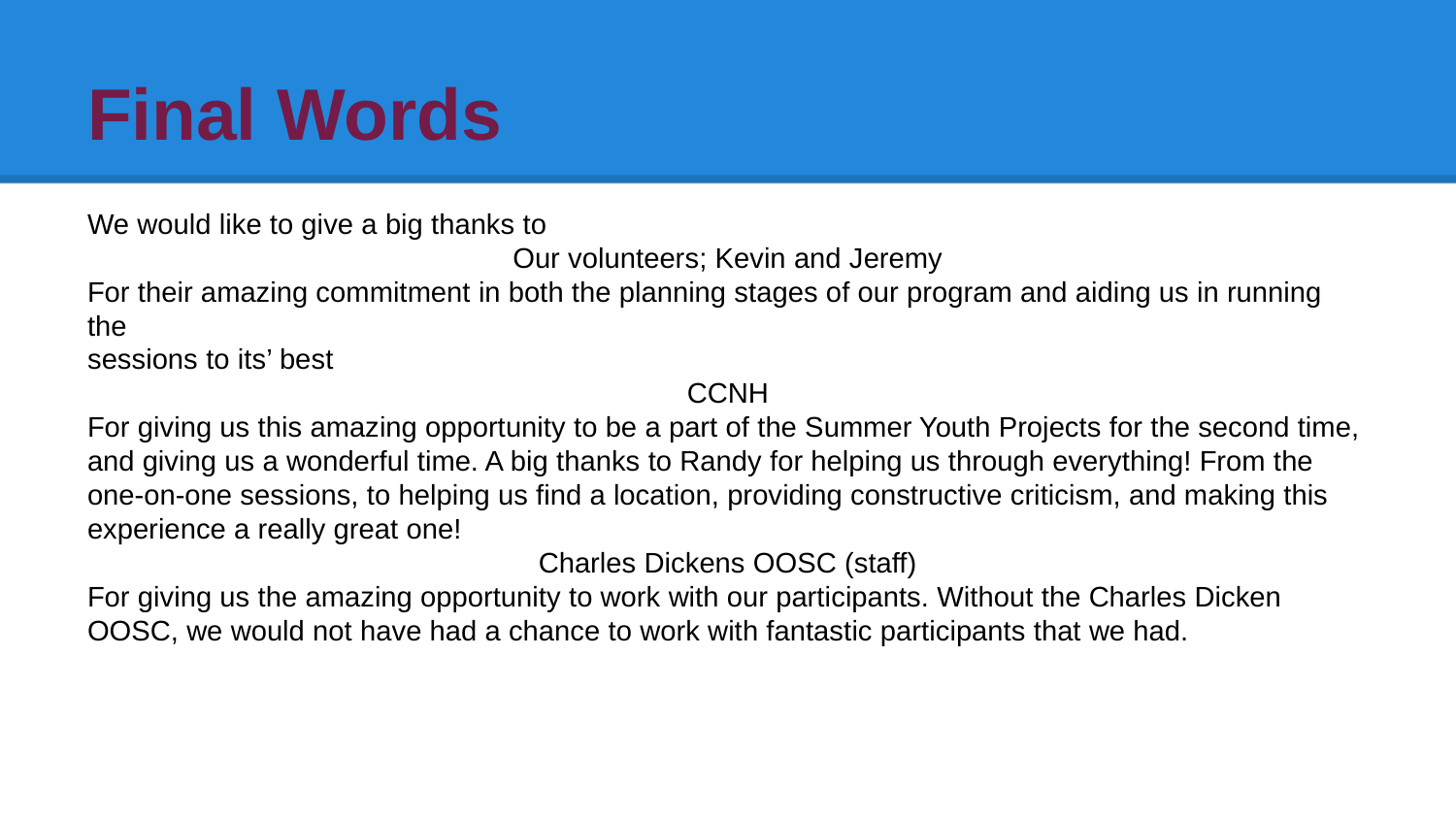

# Final Words
We would like to give a big thanks to
Our volunteers; Kevin and Jeremy
For their amazing commitment in both the planning stages of our program and aiding us in running the
sessions to its’ best
CCNH
For giving us this amazing opportunity to be a part of the Summer Youth Projects for the second time, and giving us a wonderful time. A big thanks to Randy for helping us through everything! From the one-on-one sessions, to helping us find a location, providing constructive criticism, and making this experience a really great one!
Charles Dickens OOSC (staff)
For giving us the amazing opportunity to work with our participants. Without the Charles Dicken OOSC, we would not have had a chance to work with fantastic participants that we had.